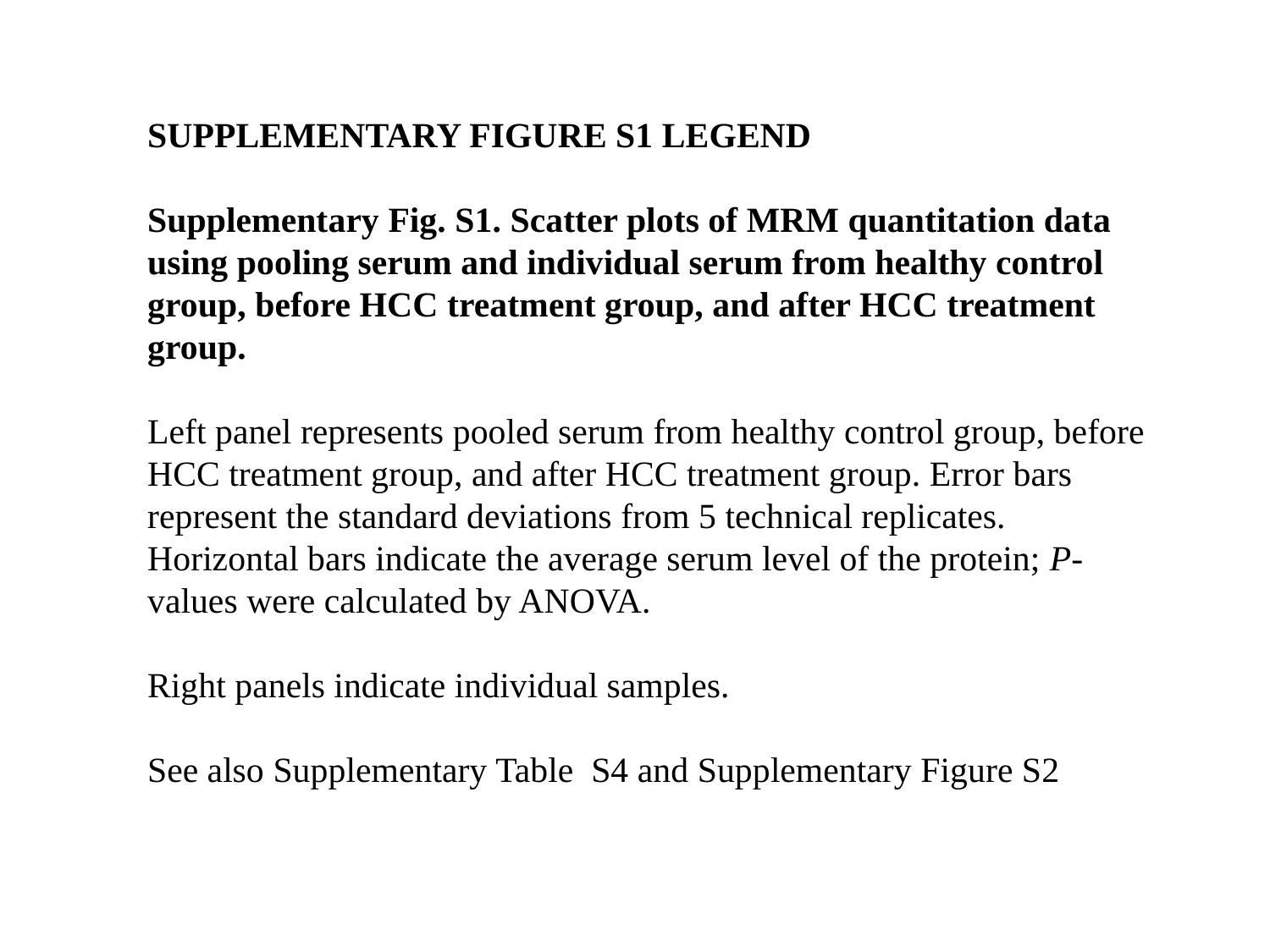

Supplementary Figure S1 legend

Supplementary Fig. S1. Scatter plots of MRM quantitation data using pooling serum and individual serum from healthy control group, before HCC treatment group, and after HCC treatment group.

Left panel represents pooled serum from healthy control group, before HCC treatment group, and after HCC treatment group. Error bars represent the standard deviations from 5 technical replicates. Horizontal bars indicate the average serum level of the protein; P-values were calculated by ANOVA.

Right panels indicate individual samples.

See also Supplementary Table  S4 and Supplementary Figure S2